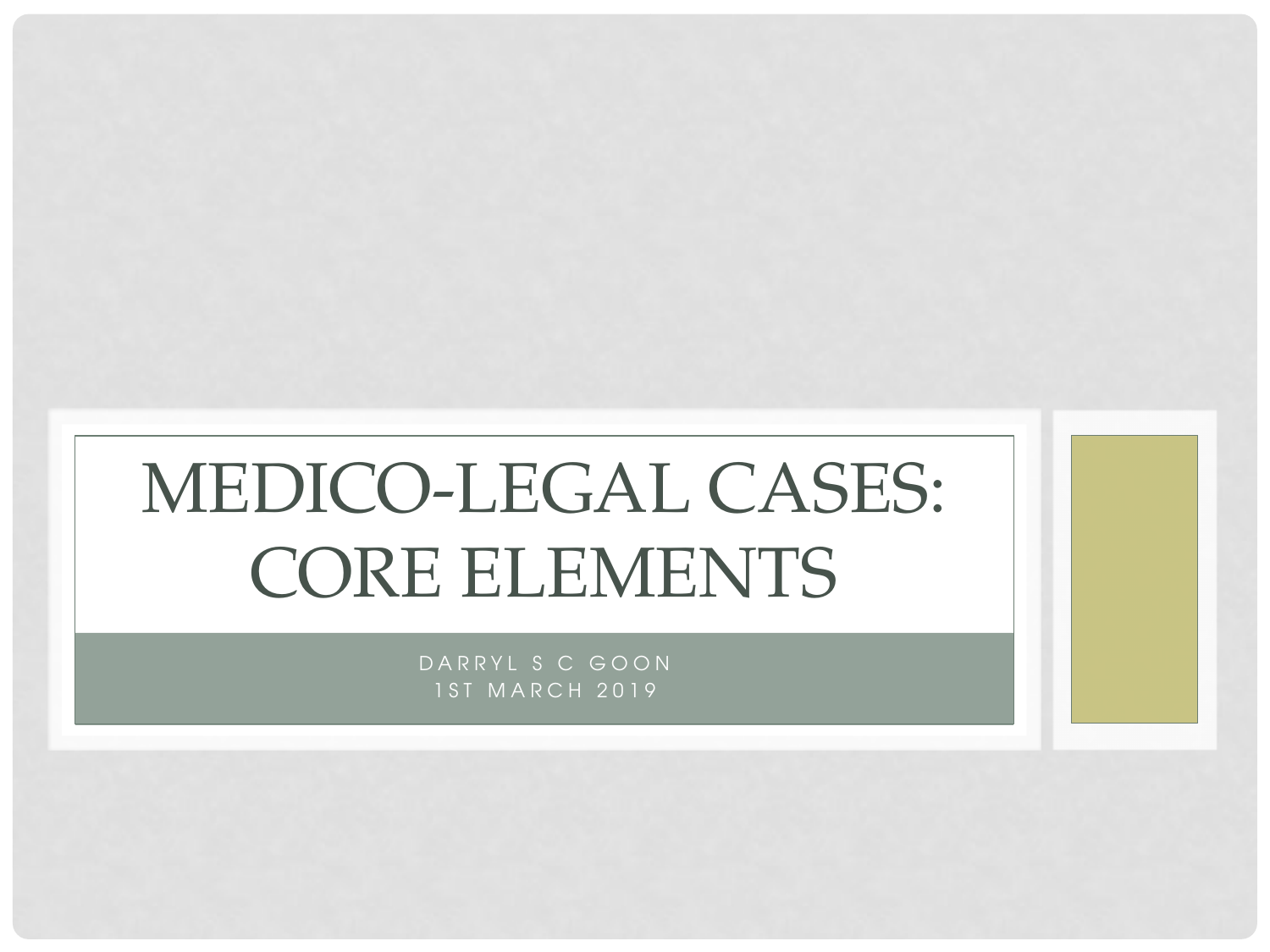

# Medico-legal cases: Core elements
darryl S C goon
1st March 2019